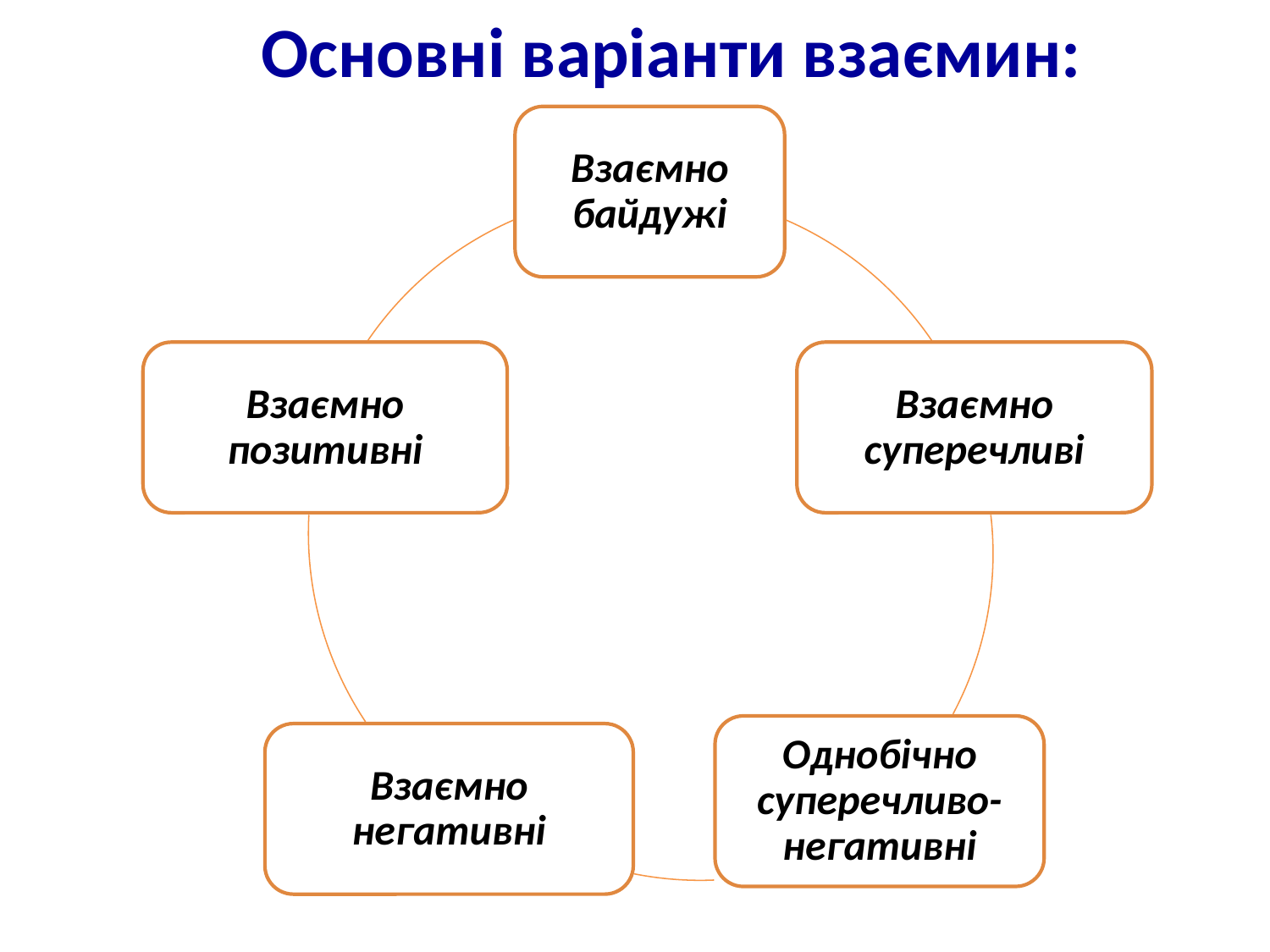

# Основні варіанти взаємин:
Взаємно байдужі
Взаємно суперечливі
Однобічно суперечливо-негативні
Взаємно негативні
Взаємно позитивні